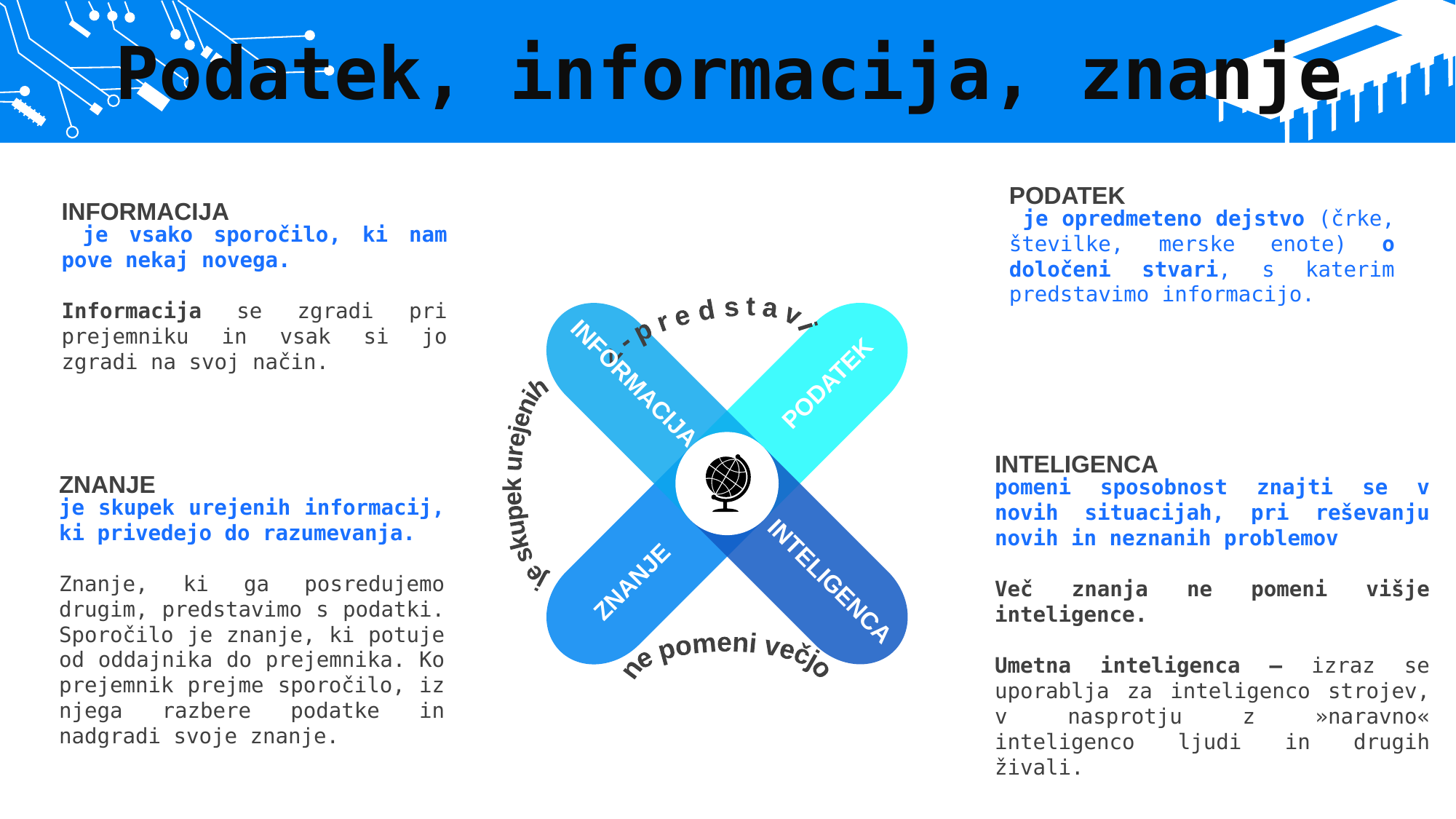

Podatek, informacija, znanje
PODATEK
 je opredmeteno dejstvo (črke, številke, merske enote) o določeni stvari, s katerim predstavimo informacijo.
INFORMACIJA
 je vsako sporočilo, ki nam pove nekaj novega.

Informacija se zgradi pri prejemniku in vsak si jo zgradi na svoj način.

         <-predstavi
INFORMACIJA
PODATEK
je skupek urejenih
INTELIGENCA
ZNANJE
INTELIGENCA
pomeni sposobnost znajti se v novih situacijah, pri reševanju novih in neznanih problemov

Več znanja ne pomeni višje inteligence.

Umetna inteligenca – izraz se uporablja za inteligenco strojev, v nasprotju z »naravno« inteligenco ljudi in drugih živali.

ZNANJE
je skupek urejenih informacij, ki privedejo do razumevanja.

Znanje, ki ga posredujemo drugim, predstavimo s podatki. Sporočilo je znanje, ki potuje od oddajnika do prejemnika. Ko prejemnik prejme sporočilo, iz njega razbere podatke in nadgradi svoje znanje.
ne pomeni večjo